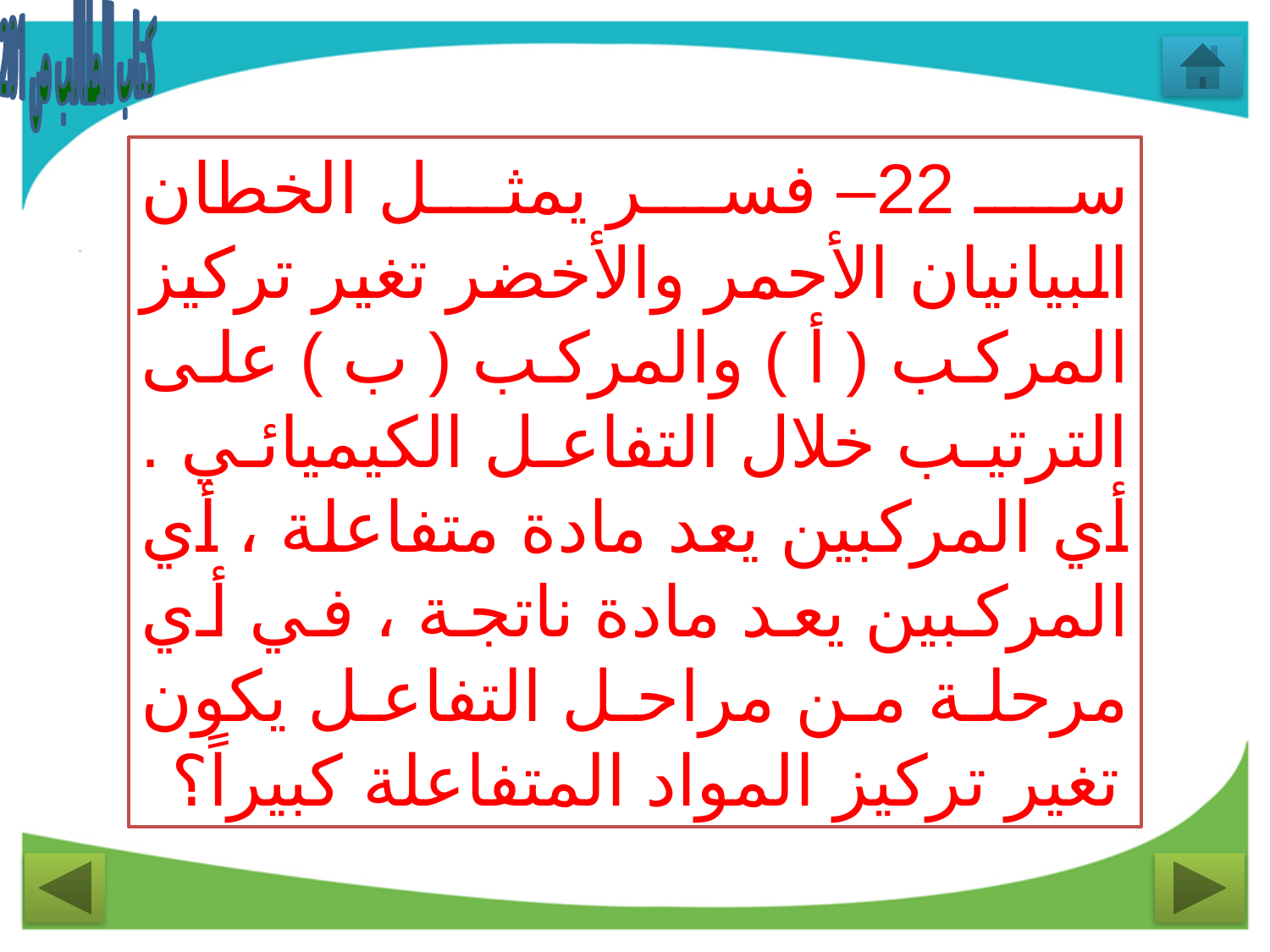

كتاب الطالب ص 201

سـ 22– فسر يمثل الخطان البيانيان الأحمر والأخضر تغير تركيز المركب ( أ ) والمركب ( ب ) على الترتيب خلال التفاعل الكيميائي . أي المركبين يعد مادة متفاعلة ، أي المركبين يعد مادة ناتجة ، في أي مرحلة من مراحل التفاعل يكون تغير تركيز المواد المتفاعلة كبيراً؟